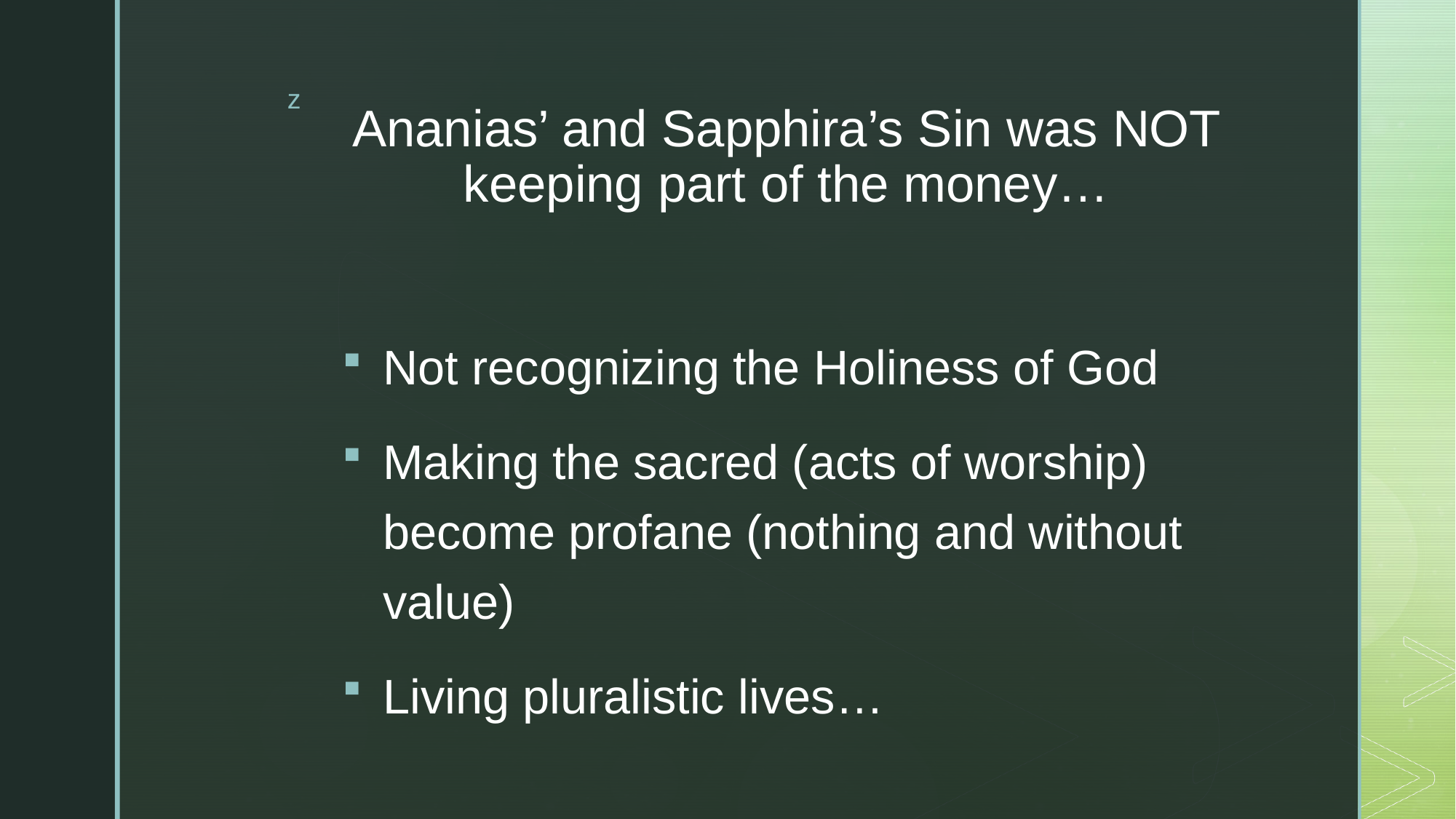

# Ananias’ and Sapphira’s Sin was NOT keeping part of the money…
Not recognizing the Holiness of God
Making the sacred (acts of worship) become profane (nothing and without value)
Living pluralistic lives…